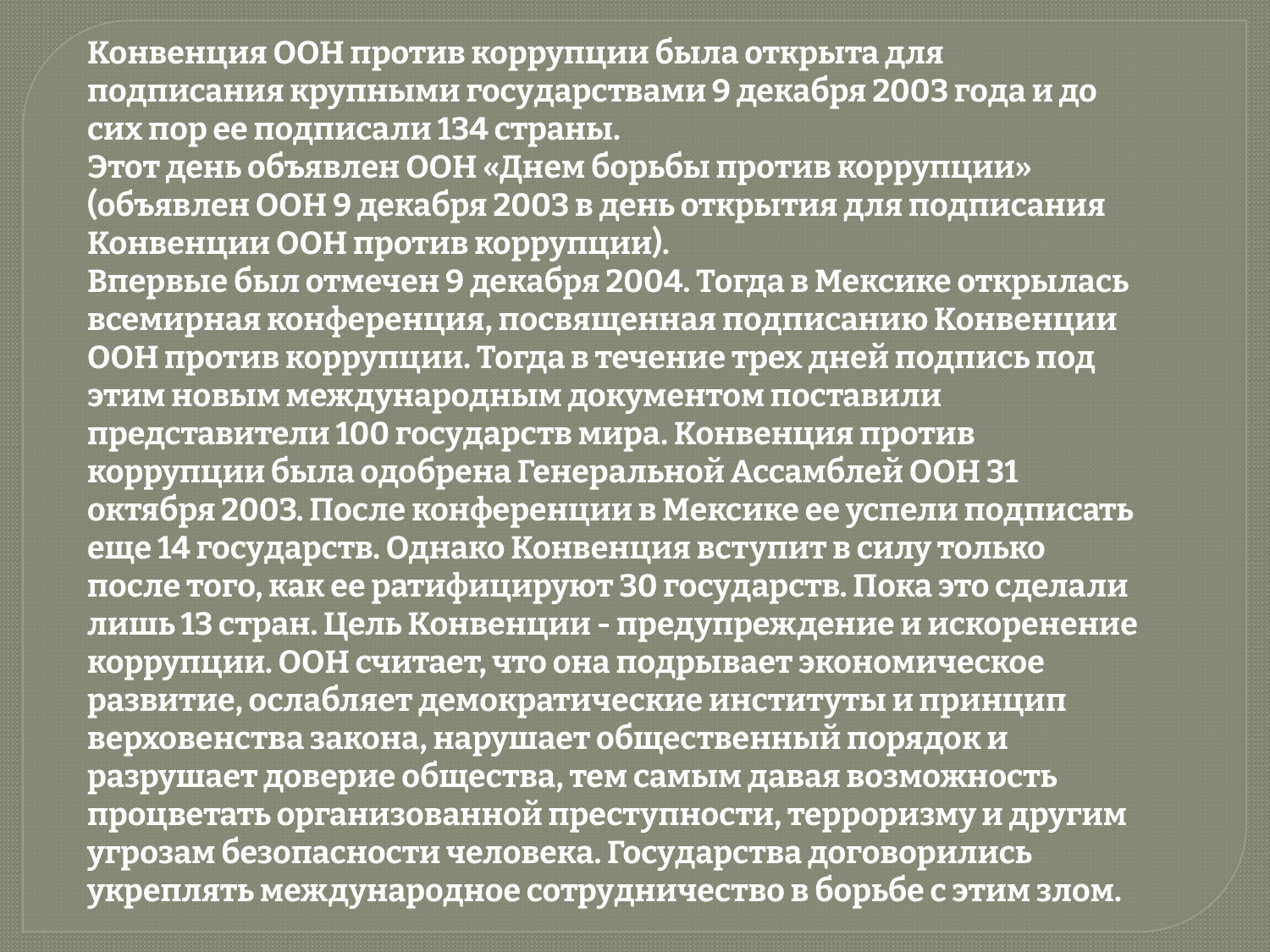

Конвенция ООH против коррупции была открыта для подписания крупными государствами 9 декабря 2003 года и до сих пор ее подписали 134 страны.
Этот день объявлен ООH «Днем борьбы против коррупции» (объявлен ООН 9 декабря 2003 в день открытия для подписания Конвенции ООН против коррупции).
Впервые был отмечен 9 декабря 2004. Тогда в Мексике открылась всемирная конференция, посвященная подписанию Конвенции ООН против коррупции. Тогда в течение трех дней подпись под этим новым международным документом поставили представители 100 государств мира. Конвенция против коррупции была одобрена Генеральной Ассамблей ООН 31 октября 2003. После конференции в Мексике ее успели подписать еще 14 государств. Однако Конвенция вступит в силу только после того, как ее ратифицируют 30 государств. Пока это сделали лишь 13 стран. Цель Конвенции - предупреждение и искоренение коррупции. ООН считает, что она подрывает экономическое развитие, ослабляет демократические институты и принцип верховенства закона, нарушает общественный порядок и разрушает доверие общества, тем самым давая возможность процветать организованной преступности, терроризму и другим угрозам безопасности человека. Государства договорились укреплять международное сотрудничество в борьбе с этим злом.